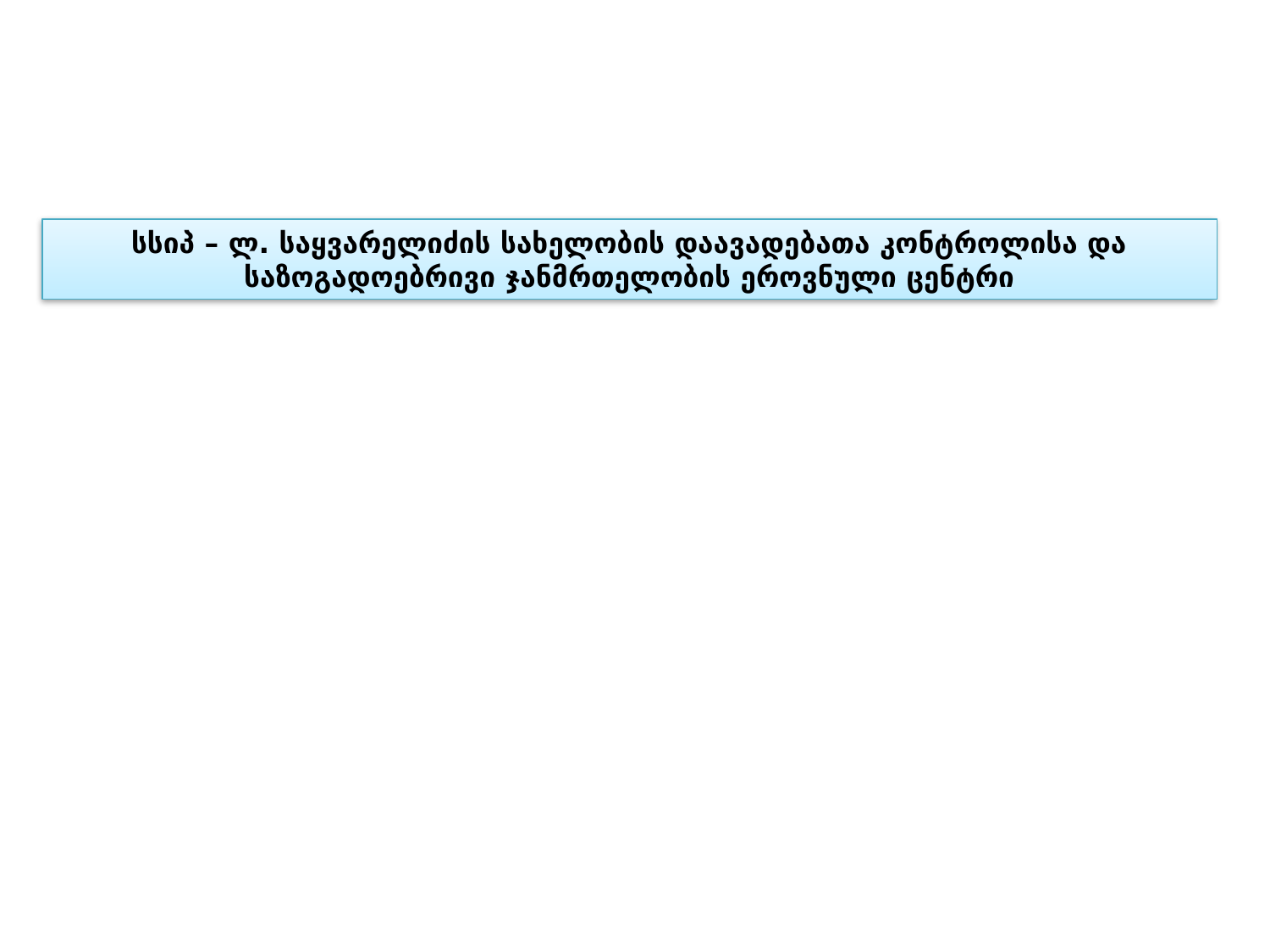

სსიპ – ლ. საყვარელიძის სახელობის დაავადებათა კონტროლისა და საზოგადოებრივი ჯანმრთელობის ეროვნული ცენტრი